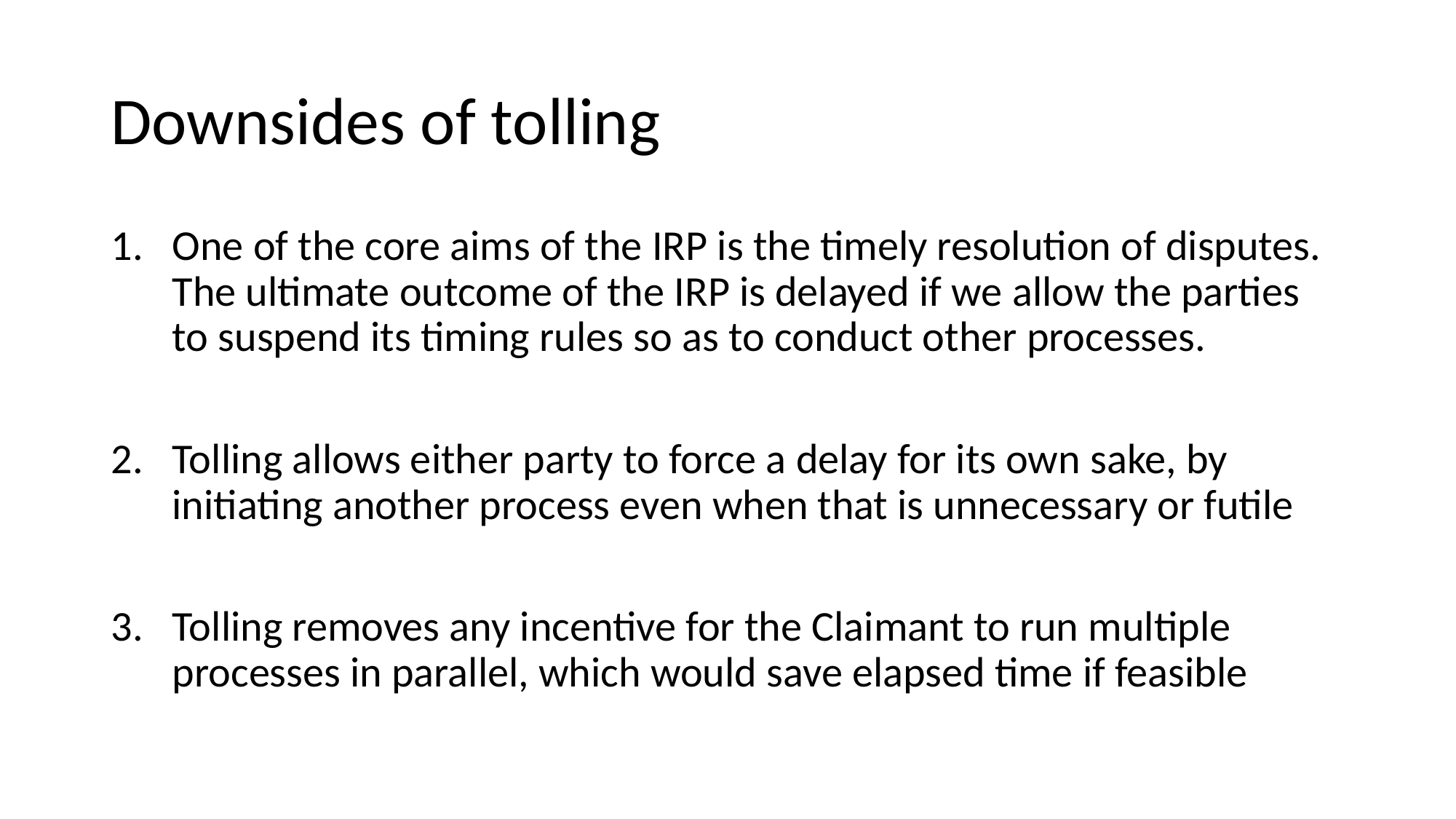

# Downsides of tolling
One of the core aims of the IRP is the timely resolution of disputes. The ultimate outcome of the IRP is delayed if we allow the parties to suspend its timing rules so as to conduct other processes.

Tolling allows either party to force a delay for its own sake, by initiating another process even when that is unnecessary or futile

Tolling removes any incentive for the Claimant to run multiple processes in parallel, which would save elapsed time if feasible